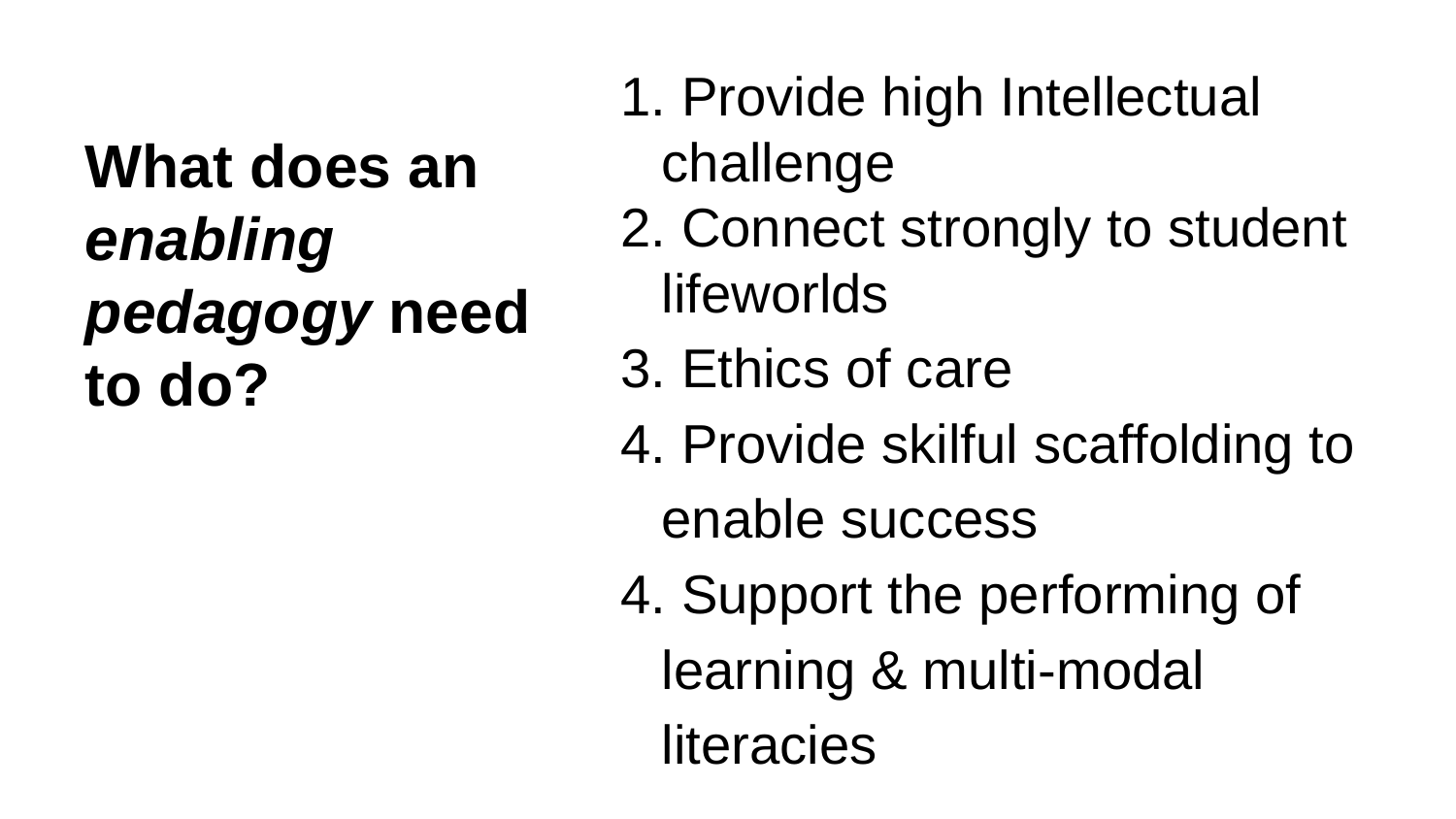

Provide high Intellectual challenge
 Connect strongly to student lifeworlds
3. Ethics of care
4. Provide skilful scaffolding to enable success
4. Support the performing of learning & multi-modal literacies

What does an
enabling pedagogy need
to do?